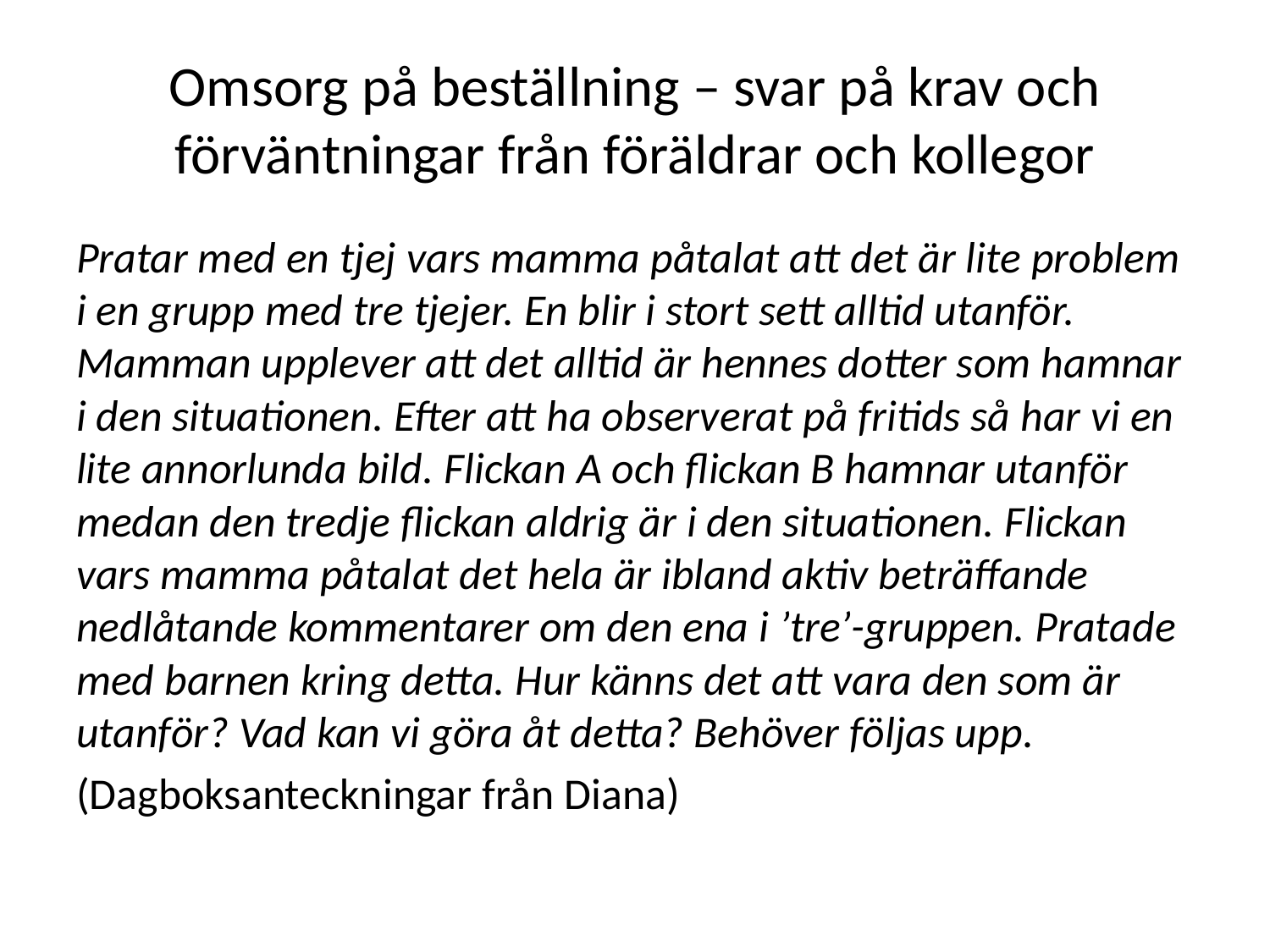

# Omsorg på beställning – svar på krav och förväntningar från föräldrar och kollegor
Pratar med en tjej vars mamma påtalat att det är lite problem i en grupp med tre tjejer. En blir i stort sett alltid utanför. Mamman upplever att det alltid är hennes dotter som hamnar i den situationen. Efter att ha observerat på fritids så har vi en lite annorlunda bild. Flickan A och flickan B hamnar utanför medan den tredje flickan aldrig är i den situationen. Flickan vars mamma påtalat det hela är ibland aktiv beträffande nedlåtande kommentarer om den ena i ’tre’-gruppen. Pratade med barnen kring detta. Hur känns det att vara den som är utanför? Vad kan vi göra åt detta? Behöver följas upp.
(Dagboksanteckningar från Diana)